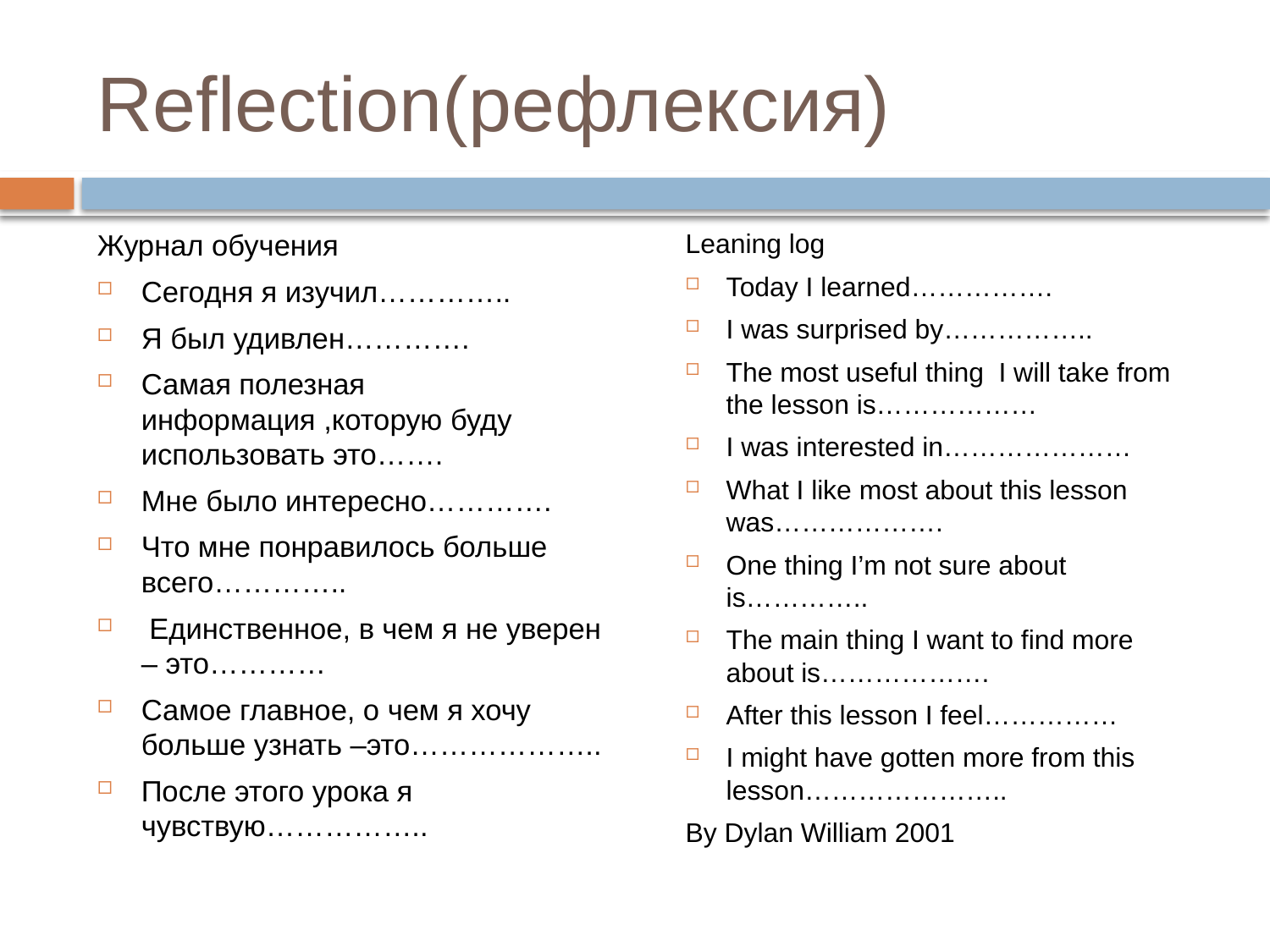

# Reflection(рефлексия)
Журнал обучения
Сегодня я изучил…………..
Я был удивлен………….
Самая полезная информация ,которую буду использовать это…….
Мне было интересно………….
Что мне понравилось больше всего…………..
 Единственное, в чем я не уверен – это…………
Самое главное, о чем я хочу больше узнать –это………………..
После этого урока я чувствую……………..

Leaning log
Today I learned…………….
I was surprised by……………..
The most useful thing  I will take from the lesson is………………
I was interested in…………………
What I like most about this lesson was……………….
One thing I’m not sure about  is…………..
The main thing I want to find more about is……………….
After this lesson I feel……………
I might have gotten more from this lesson…………………..
By Dylan William 2001